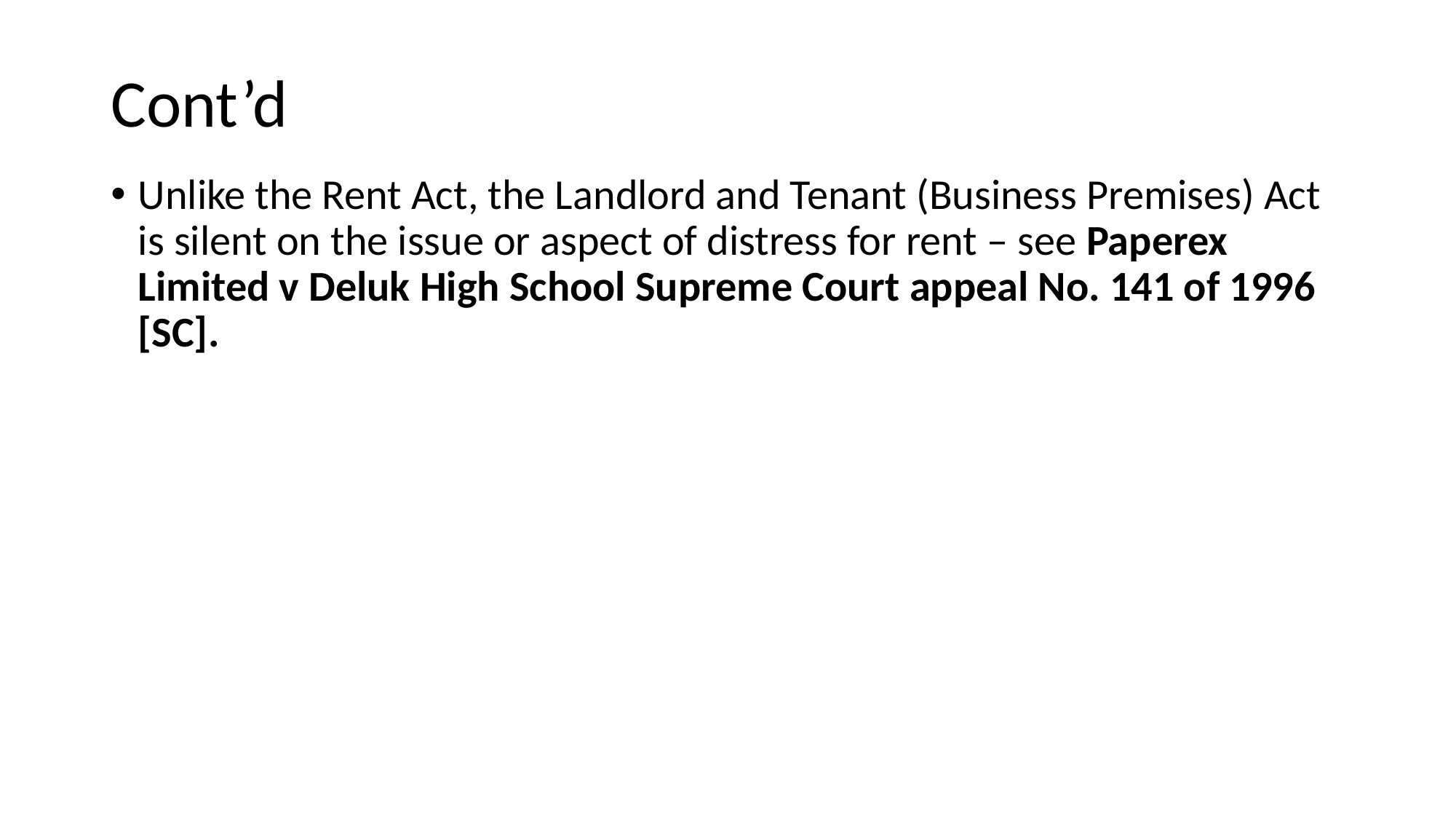

# Cont’d
Unlike the Rent Act, the Landlord and Tenant (Business Premises) Act is silent on the issue or aspect of distress for rent – see Paperex Limited v Deluk High School Supreme Court appeal No. 141 of 1996 [SC].